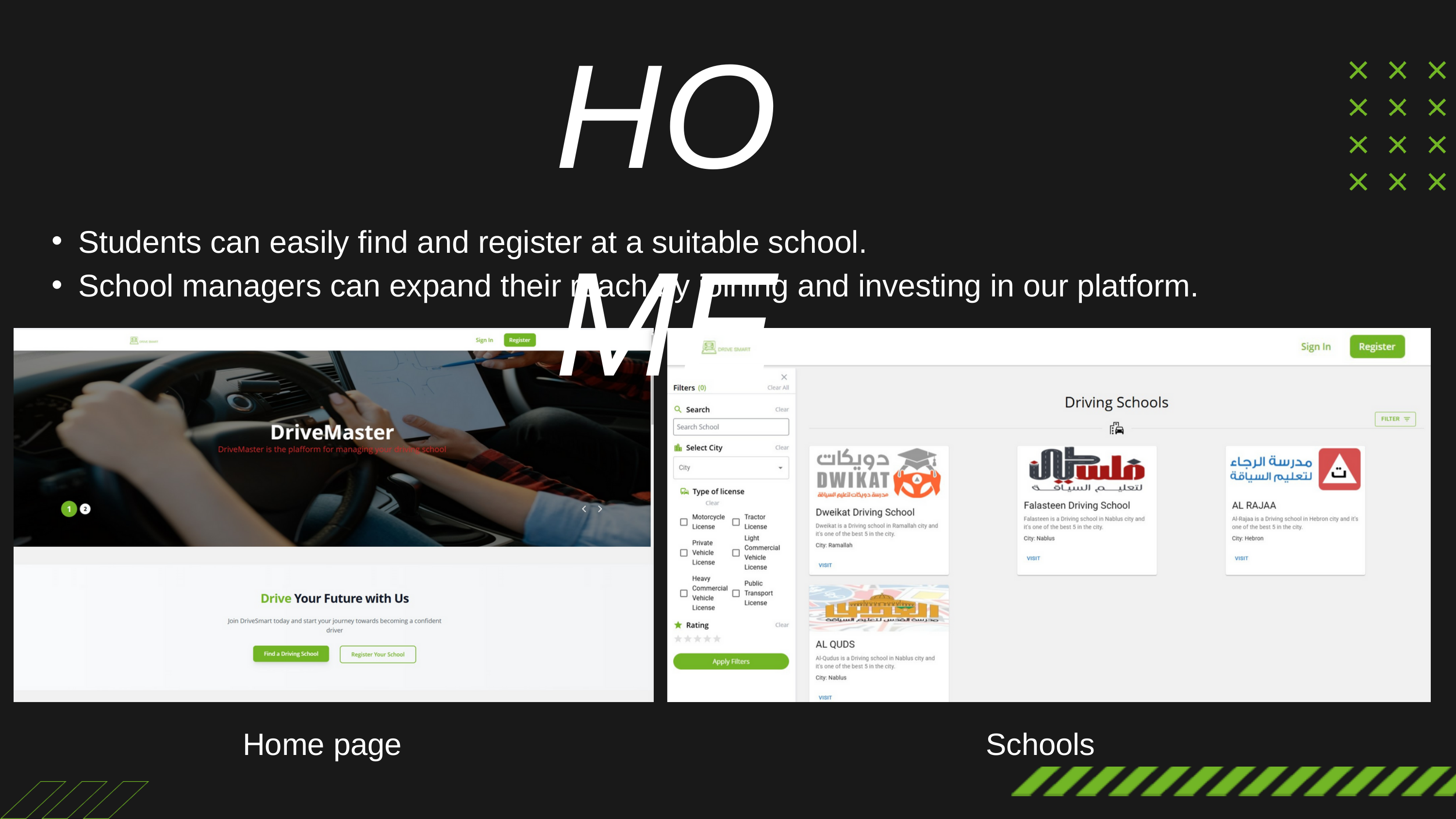

HOME

Students can easily find and register at a suitable school.
School managers can expand their reach by joining and investing in our platform.

Home page
Schools